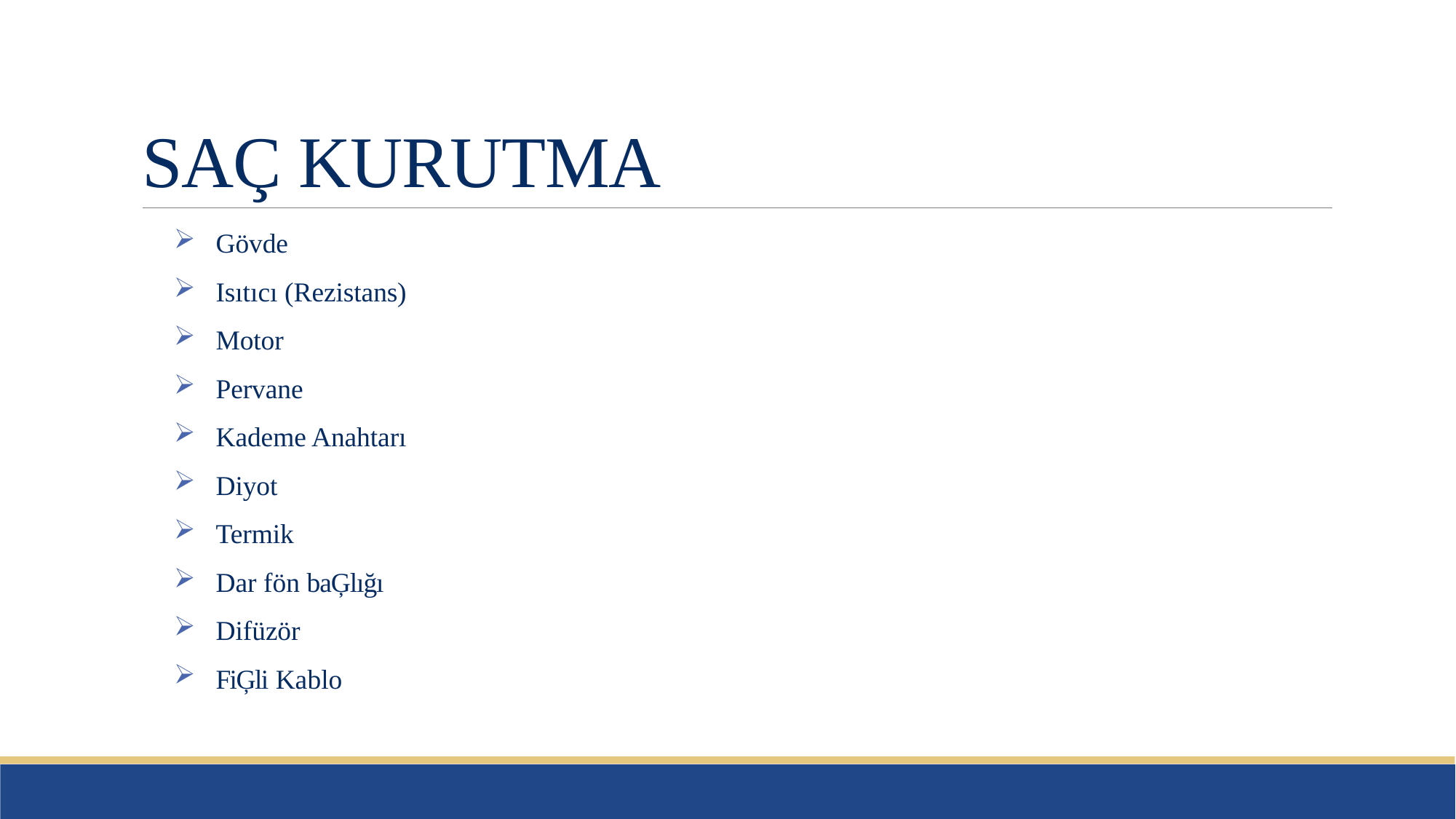

# SAÇ KURUTMA
Gövde
Isıtıcı (Rezistans)
Motor
Pervane
Kademe Anahtarı
Diyot
Termik
Dar fön baĢlığı
Difüzör
FiĢli Kablo